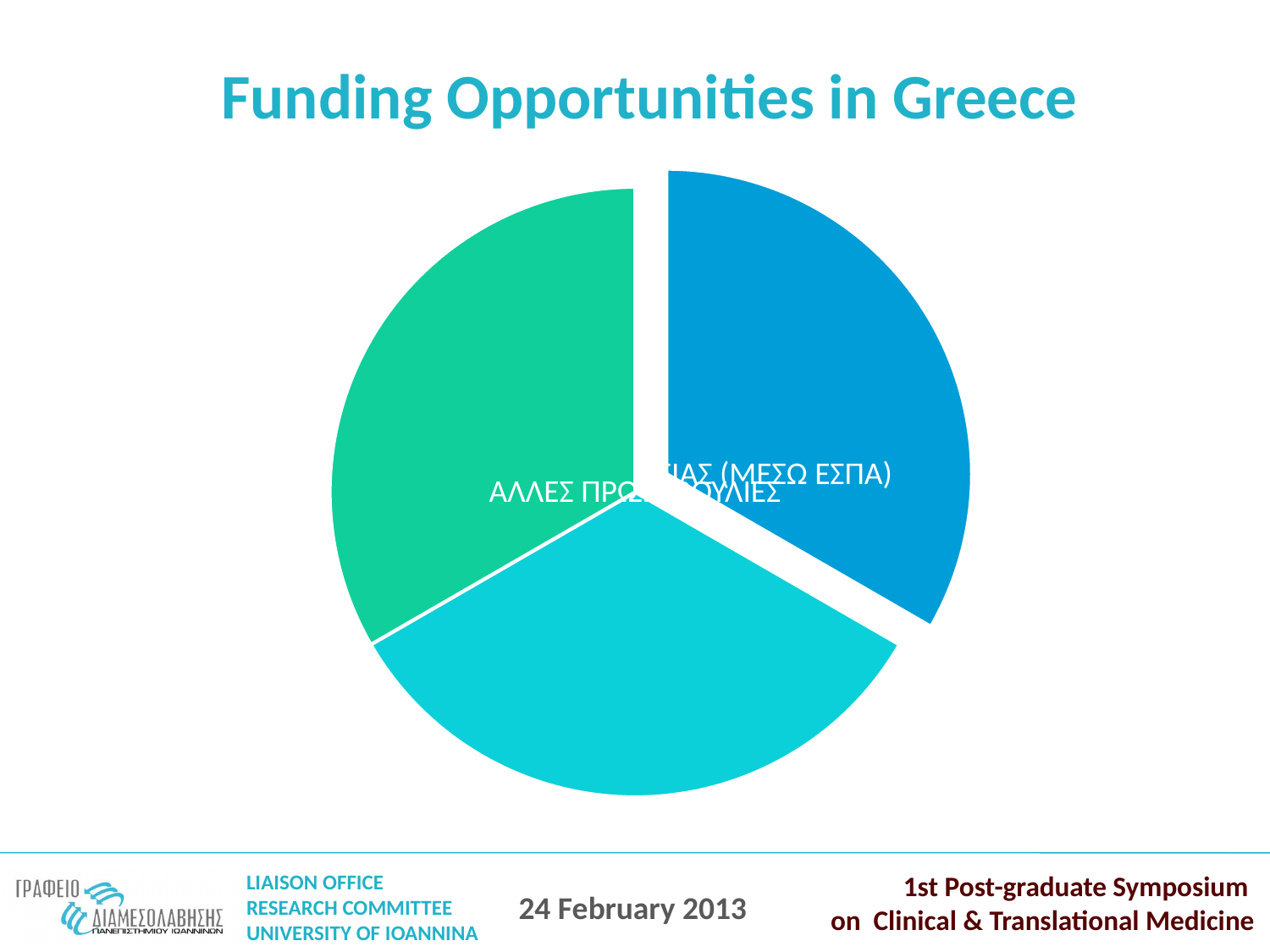

Funding Opportunities in Greece
ΥΠΟΥΡΓΕΙΟ ΠΑΙΔΕΙΑΣ (ΜΕΣΩ ΕΣΠΑ)
ΠΕΠ
ΑΛΛΕΣ ΠΡΩΤΟΒΟΥΛΙΕΣ